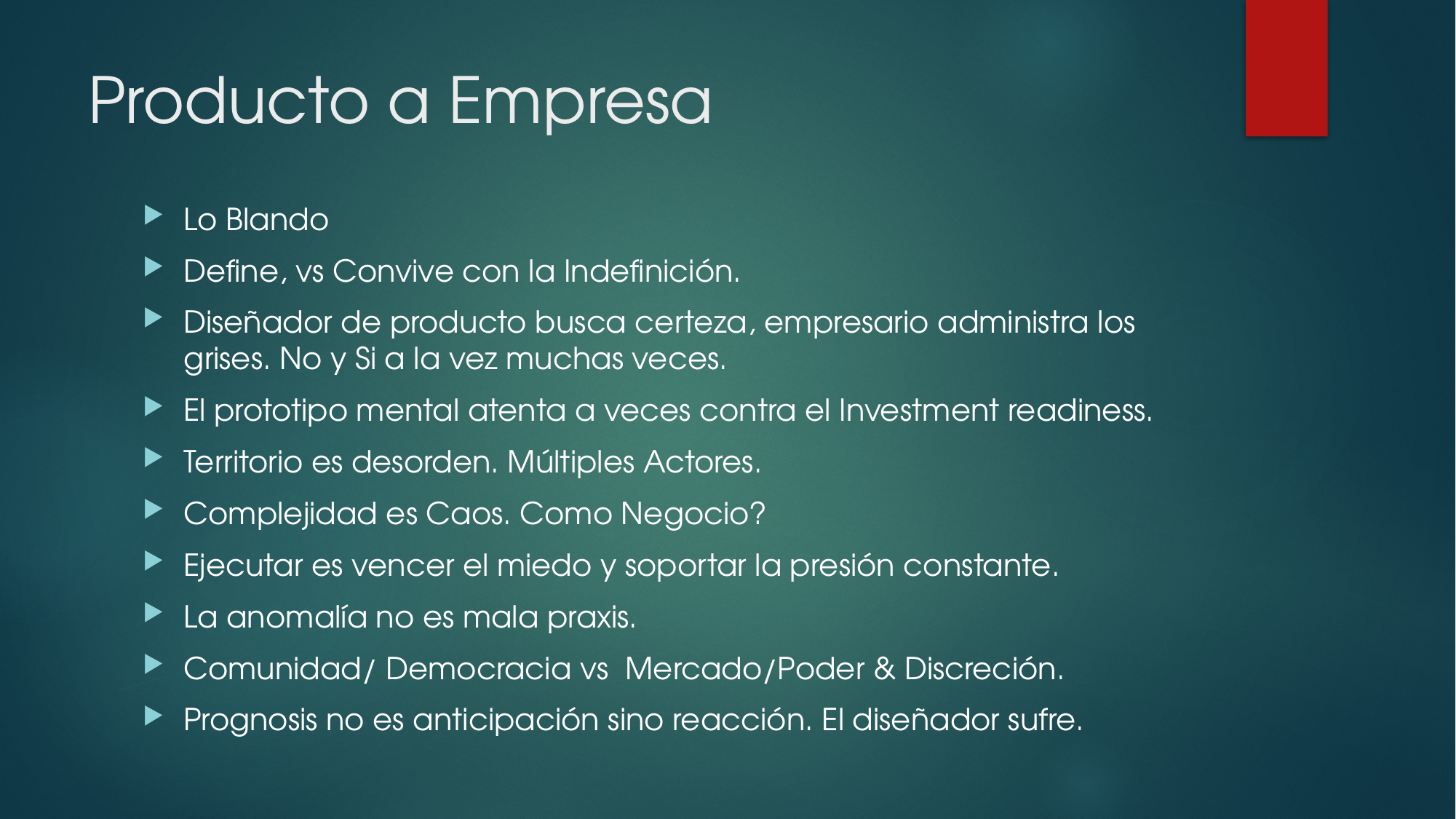

# Producto a Empresa
Lo Blando
Define, vs Convive con la Indefinición.
Diseñador de producto busca certeza, empresario administra los grises. No y Si a la vez muchas veces.
El prototipo mental atenta a veces contra el Investment readiness.
Territorio es desorden. Múltiples Actores.
Complejidad es Caos. Como Negocio?
Ejecutar es vencer el miedo y soportar la presión constante.
La anomalía no es mala praxis.
Comunidad/ Democracia vs  Mercado/Poder & Discreción.
Prognosis no es anticipación sino reacción. El diseñador sufre.